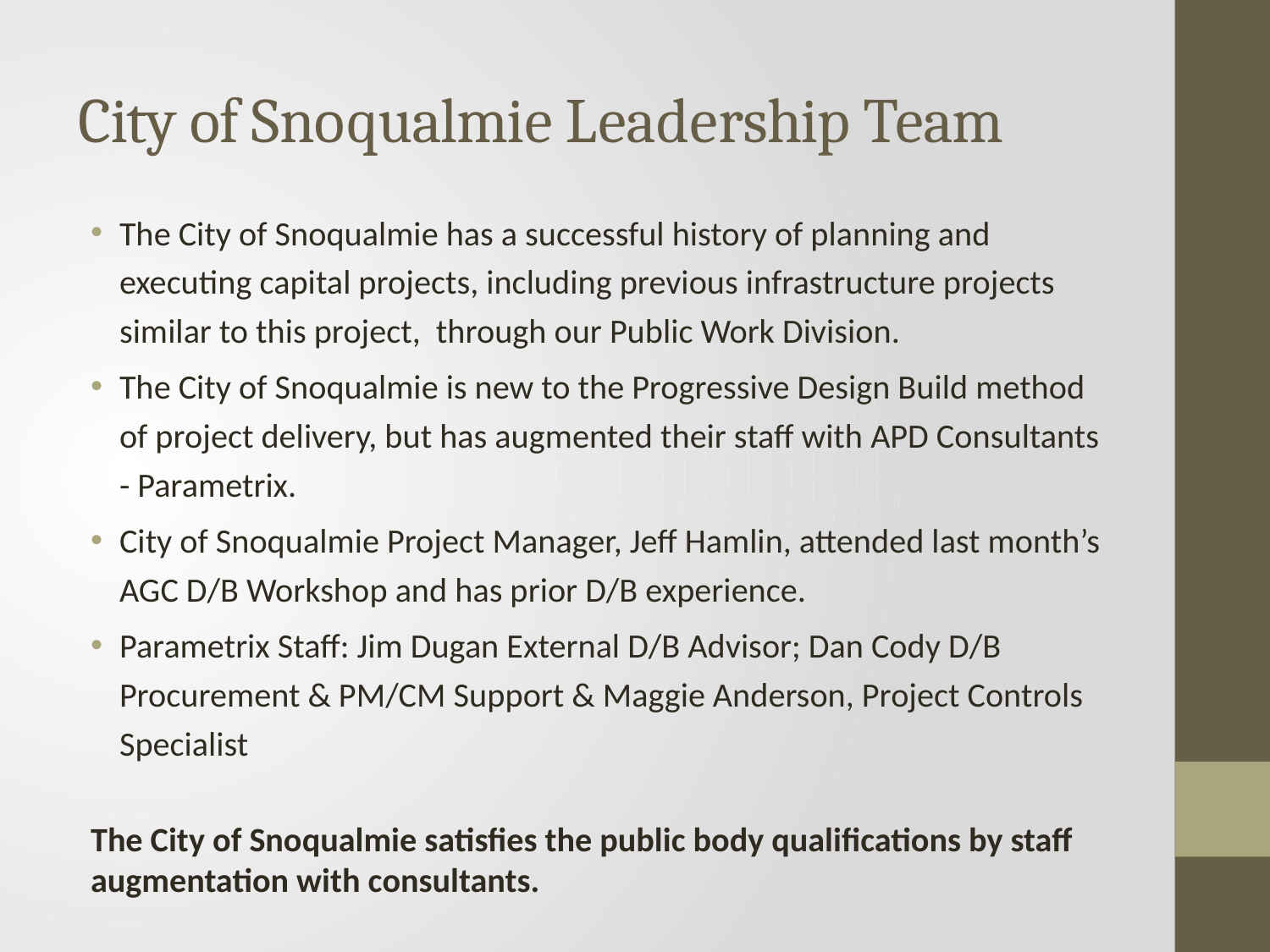

# City of Snoqualmie Leadership Team
The City of Snoqualmie has a successful history of planning and executing capital projects, including previous infrastructure projects similar to this project,  through our Public Work Division.
The City of Snoqualmie is new to the Progressive Design Build method of project delivery, but has augmented their staff with APD Consultants - Parametrix.
City of Snoqualmie Project Manager, Jeff Hamlin, attended last month’s AGC D/B Workshop and has prior D/B experience.
Parametrix Staff: Jim Dugan External D/B Advisor; Dan Cody D/B Procurement & PM/CM Support & Maggie Anderson, Project Controls Specialist

The City of Snoqualmie satisfies the public body qualifications by staff augmentation with consultants.